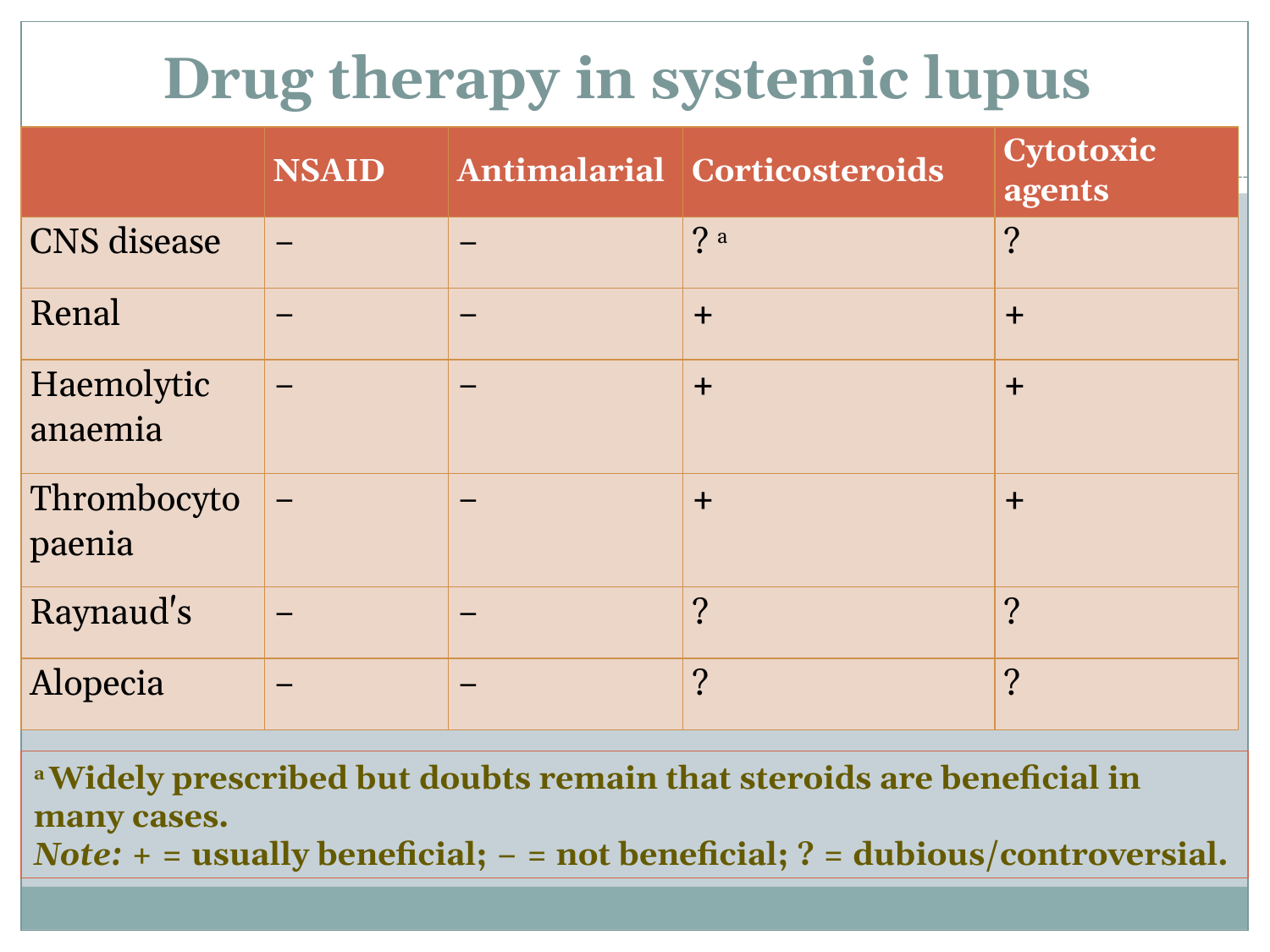

# Drug therapy in systemic lupus
|  | NSAID | Antimalarial | Corticosteroids | Cytotoxic agents |
| --- | --- | --- | --- | --- |
| CNS disease | − | − | ? a | ? |
| Renal | − | − | + | + |
| Haemolytic anaemia | − | − | + | + |
| Thrombocytopaenia | − | − | + | + |
| Raynaud's | − | − | ? | ? |
| Alopecia | − | − | ? | ? |
a Widely prescribed but doubts remain that steroids are beneficial in many cases.
Note: + = usually beneficial; − = not beneficial; ? = dubious/controversial.